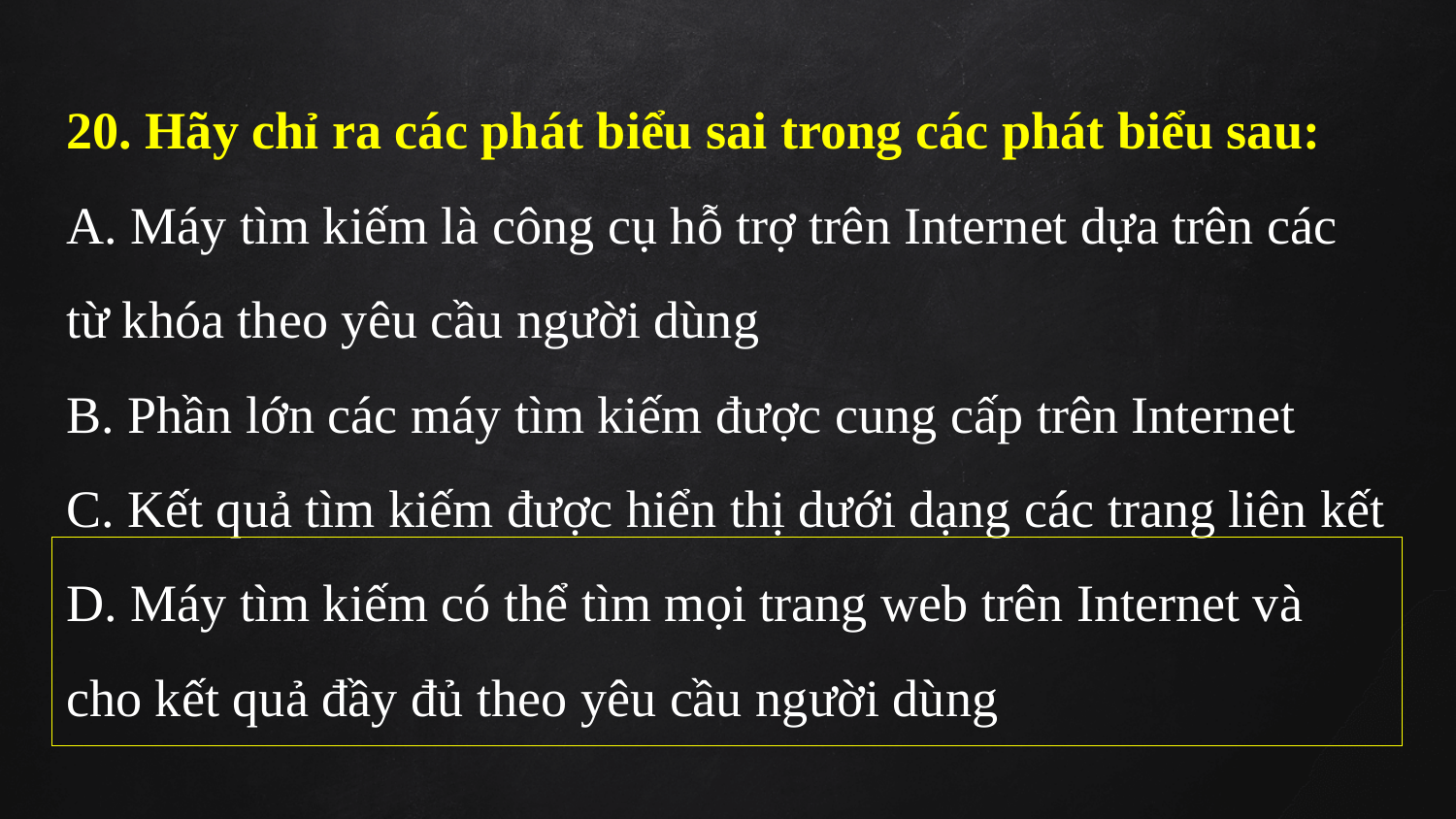

20. Hãy chỉ ra các phát biểu sai trong các phát biểu sau:
A. Máy tìm kiếm là công cụ hỗ trợ trên Internet dựa trên các từ khóa theo yêu cầu người dùng
B. Phần lớn các máy tìm kiếm được cung cấp trên Internet
C. Kết quả tìm kiếm được hiển thị dưới dạng các trang liên kết
D. Máy tìm kiếm có thể tìm mọi trang web trên Internet và cho kết quả đầy đủ theo yêu cầu người dùng